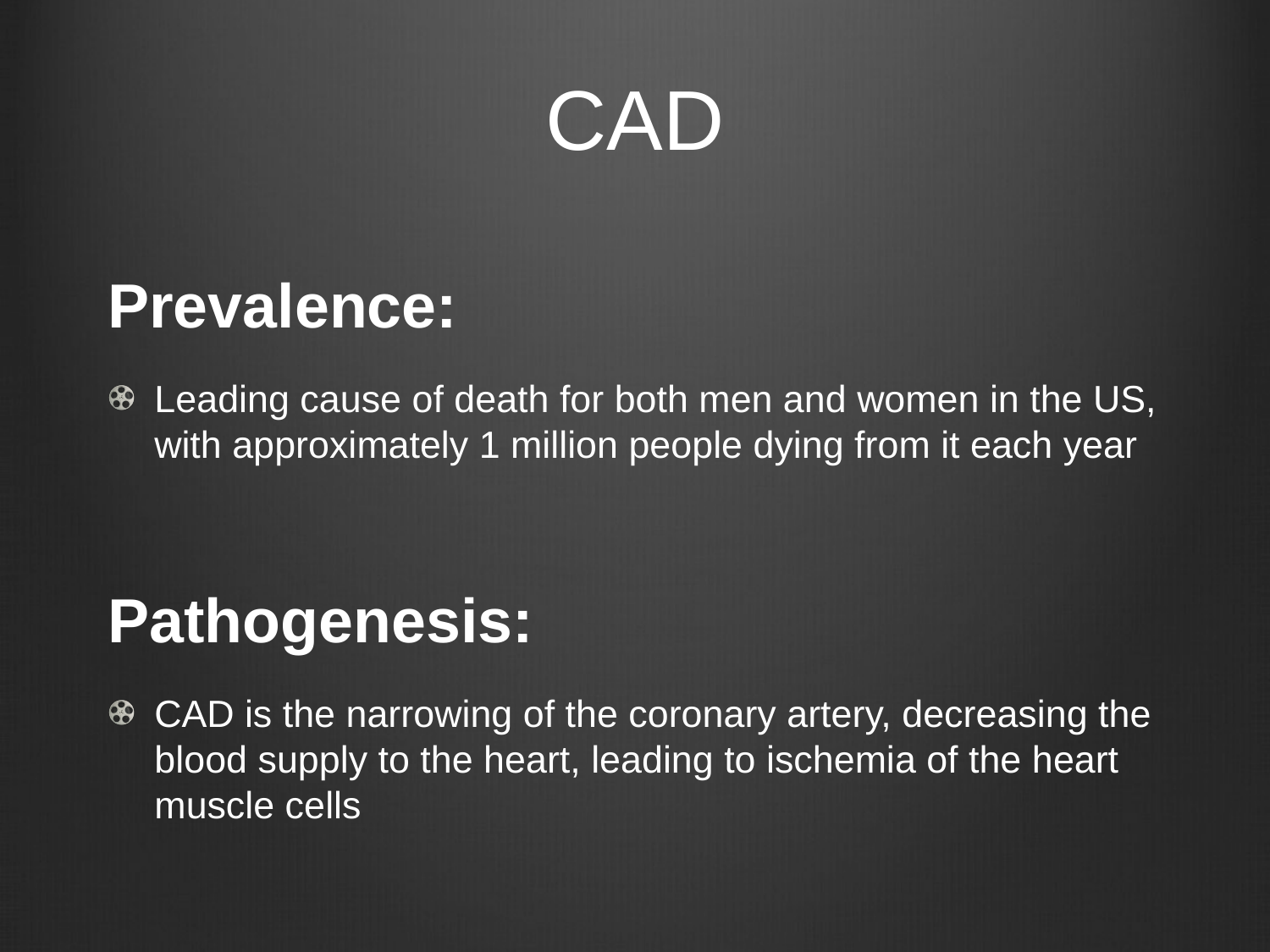

# CAD
Prevalence:
Leading cause of death for both men and women in the US, with approximately 1 million people dying from it each year

Pathogenesis:
CAD is the narrowing of the coronary artery, decreasing the blood supply to the heart, leading to ischemia of the heart muscle cells